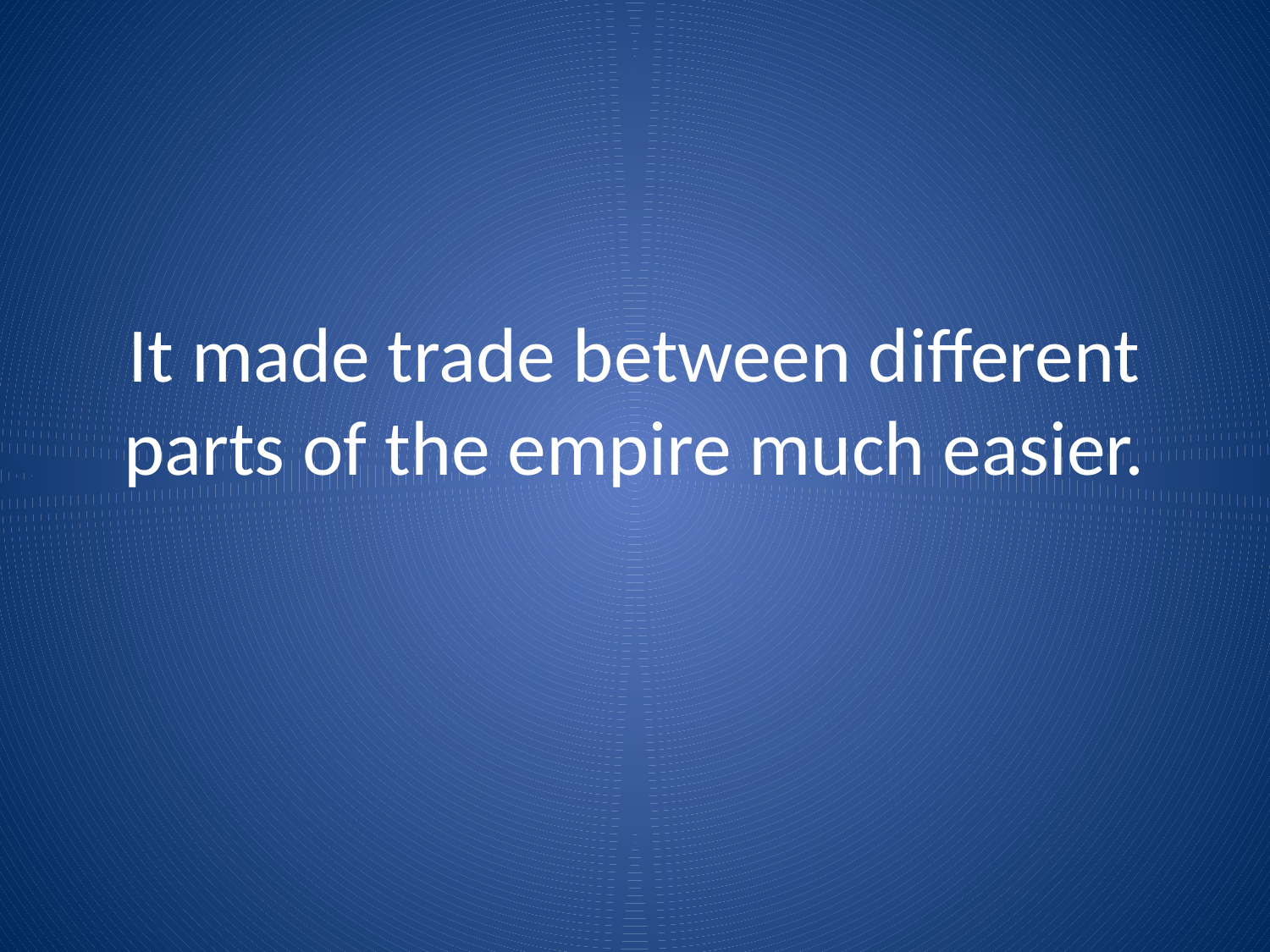

# It made trade between different parts of the empire much easier.